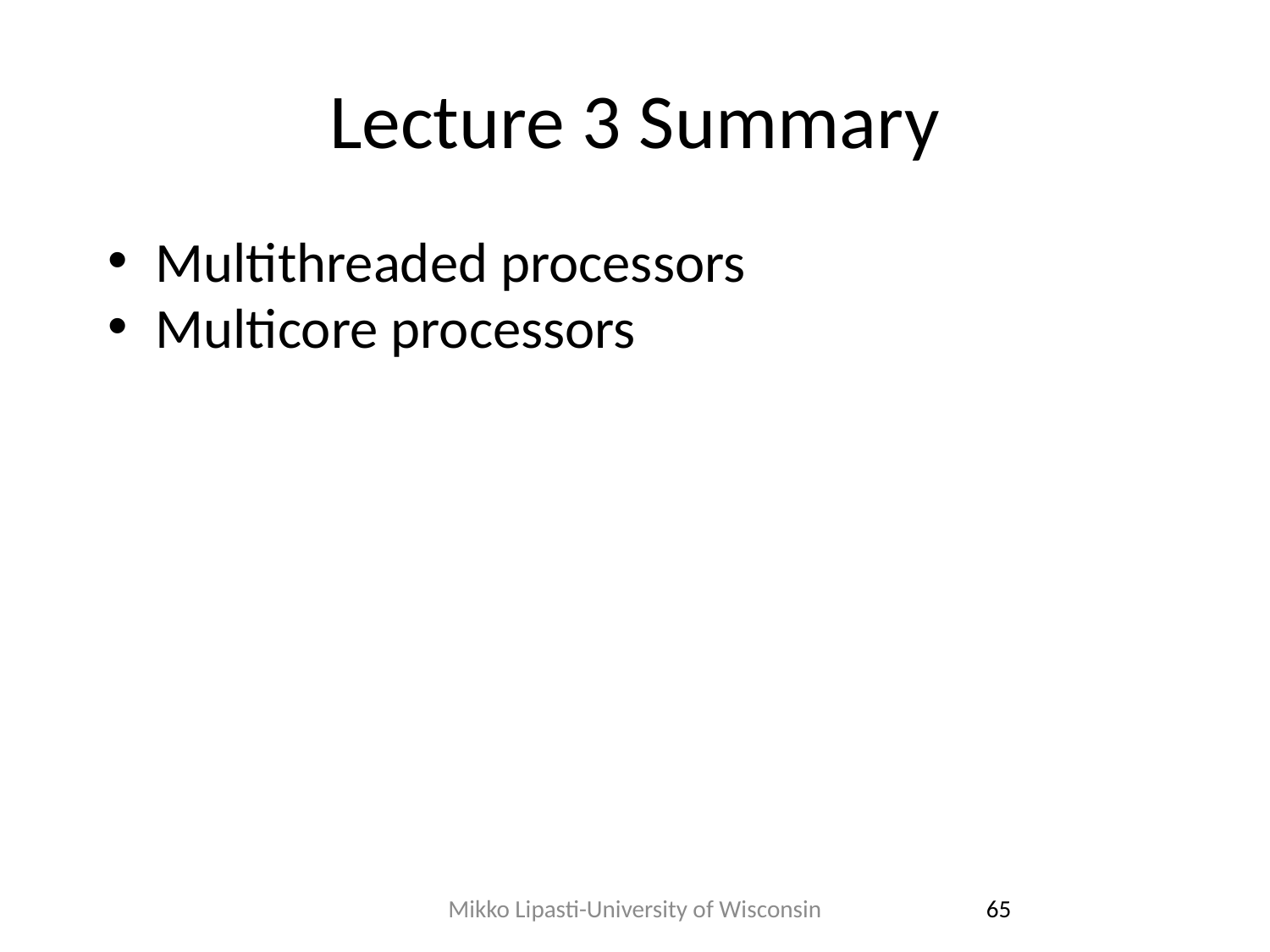

# Lecture 3 Summary
Multithreaded processors
Multicore processors

Mikko Lipasti-University of Wisconsin
65